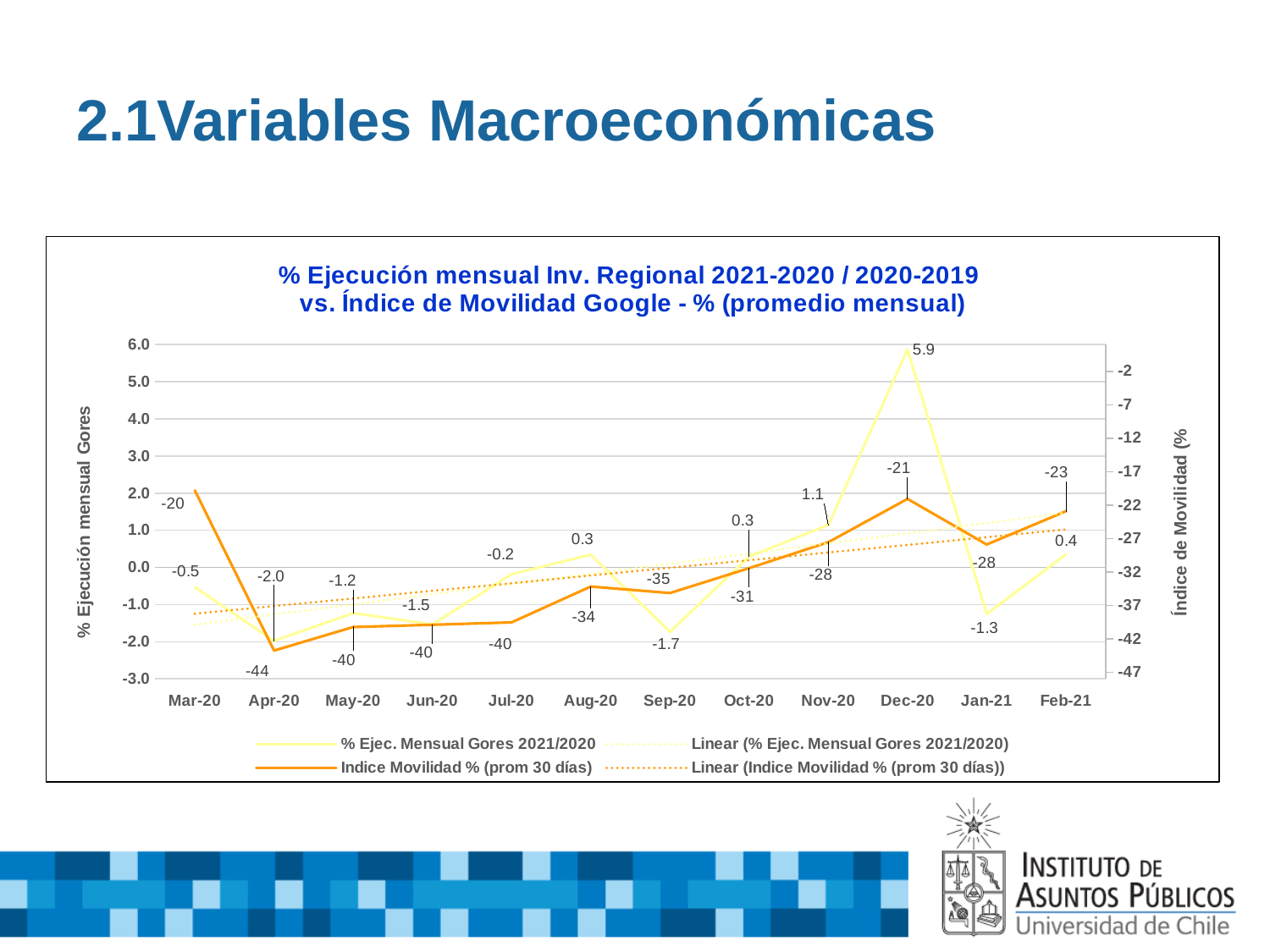

# 2.1Variables Macroeconómicas

### Chart: % Ejecución mensual Inv. Regional 2021-2020 / 2020-2019
vs. Índice de Movilidad Google - % (promedio mensual)

| Category | % Ejec. Mensual Gores 2021/2020 | Indice Movilidad % (prom 30 días) |
|---|---|---|
| 43891 | -0.5311584439685522 | -19.81827956989251 |
| 43922 | -1.9770673058663952 | -43.76868055555554 |
| 43952 | -1.2305828632622102 | -40.2407258064516 |
| 43983 | -1.533278918786639 | -39.90326388888888 |
| 44013 | -0.18189956177418765 | -39.54630376344087 |
| 44044 | 0.34407224087289023 | -34.18983164983163 |
| 44075 | -1.7346603918446277 | -35.16642310368823 |
| 44105 | 0.2931516015407496 | -31.43534946236558 |
| 44136 | 1.1438589794048113 | -27.557013888888882 |
| 44166 | 5.867927284764818 | -21.08266129032259 |
| 44197 | -1.2549772919807354 | -27.903696236559146 |
| 44228 | 0.3507618967858903 | -22.92663690476191 |